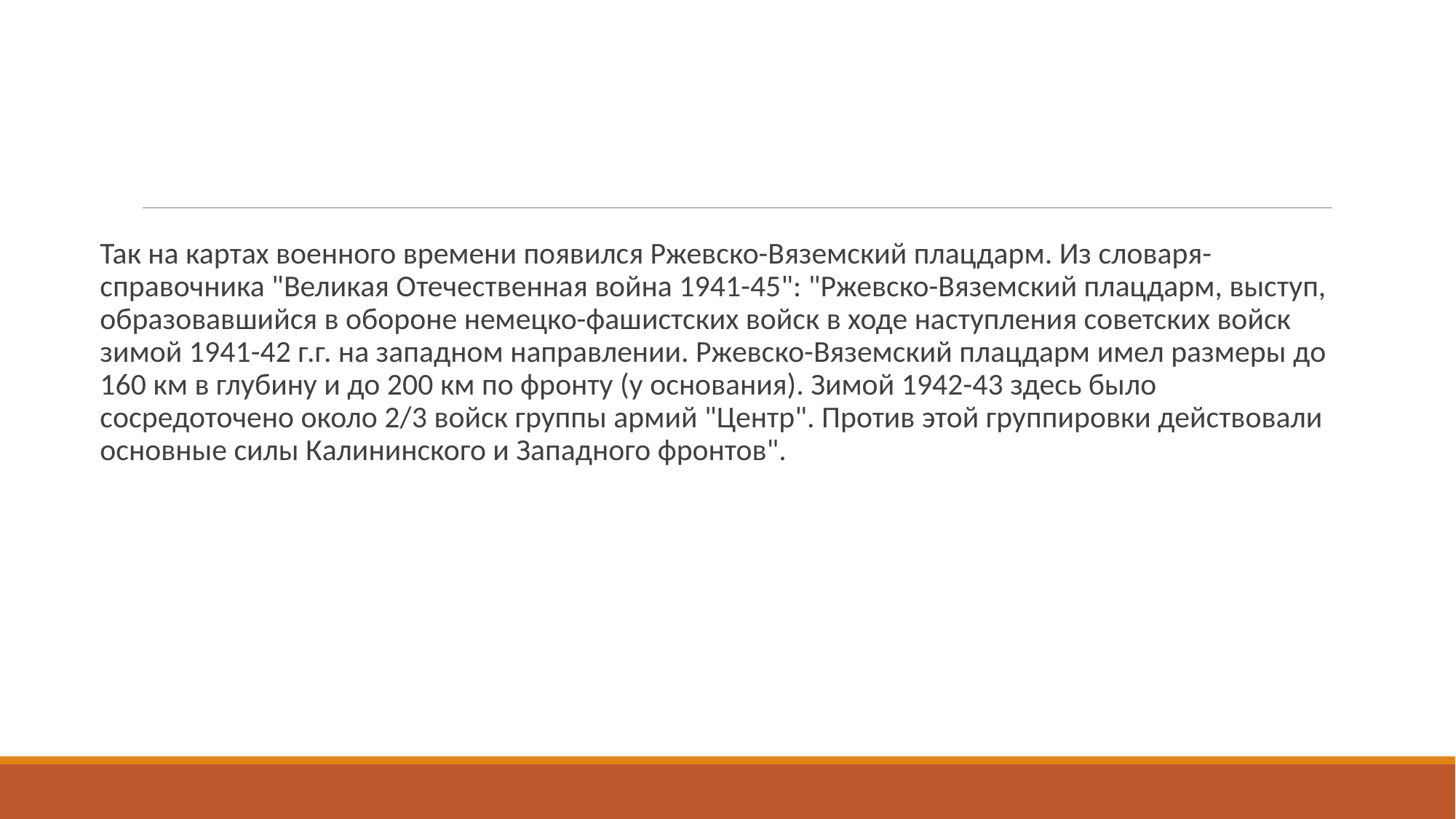

Так на картах военного времени появился Ржевско-Вяземский плацдарм. Из словаря-справочника "Великая Отечественная война 1941-45": "Ржевско-Вяземский плацдарм, выступ, образовавшийся в обороне немецко-фашистских войск в ходе наступления советских войск зимой 1941-42 г.г. на западном направлении. Ржевско-Вяземский плацдарм имел размеры до 160 км в глубину и до 200 км по фронту (у основания). Зимой 1942-43 здесь было сосредоточено около 2/3 войск группы армий "Центр". Против этой группировки действовали основные силы Калининского и Западного фронтов".